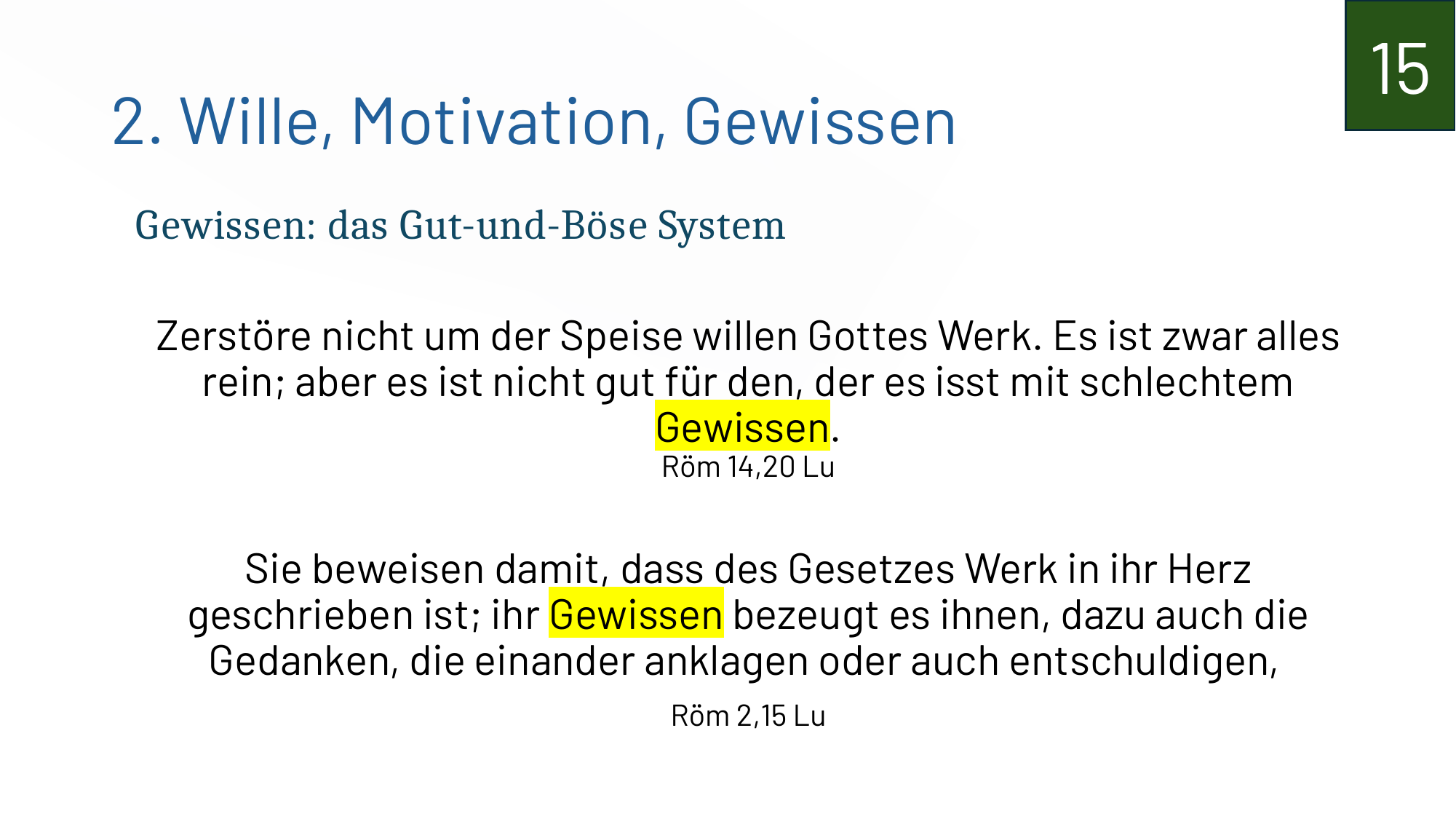

15

2. Wille, Motivation, Gewissen
Gewissen: das Gut-und-Böse System
Zerstöre nicht um der Speise willen Gottes Werk. Es ist zwar alles rein; aber es ist nicht gut für den, der es isst mit schlechtem Gewissen.
Röm 14,20 Lu

Sie beweisen damit, dass des Gesetzes Werk in ihr Herz geschrieben ist; ihr Gewissen bezeugt es ihnen, dazu auch die Gedanken, die einander anklagen oder auch entschuldigen,
Röm 2,15 Lu